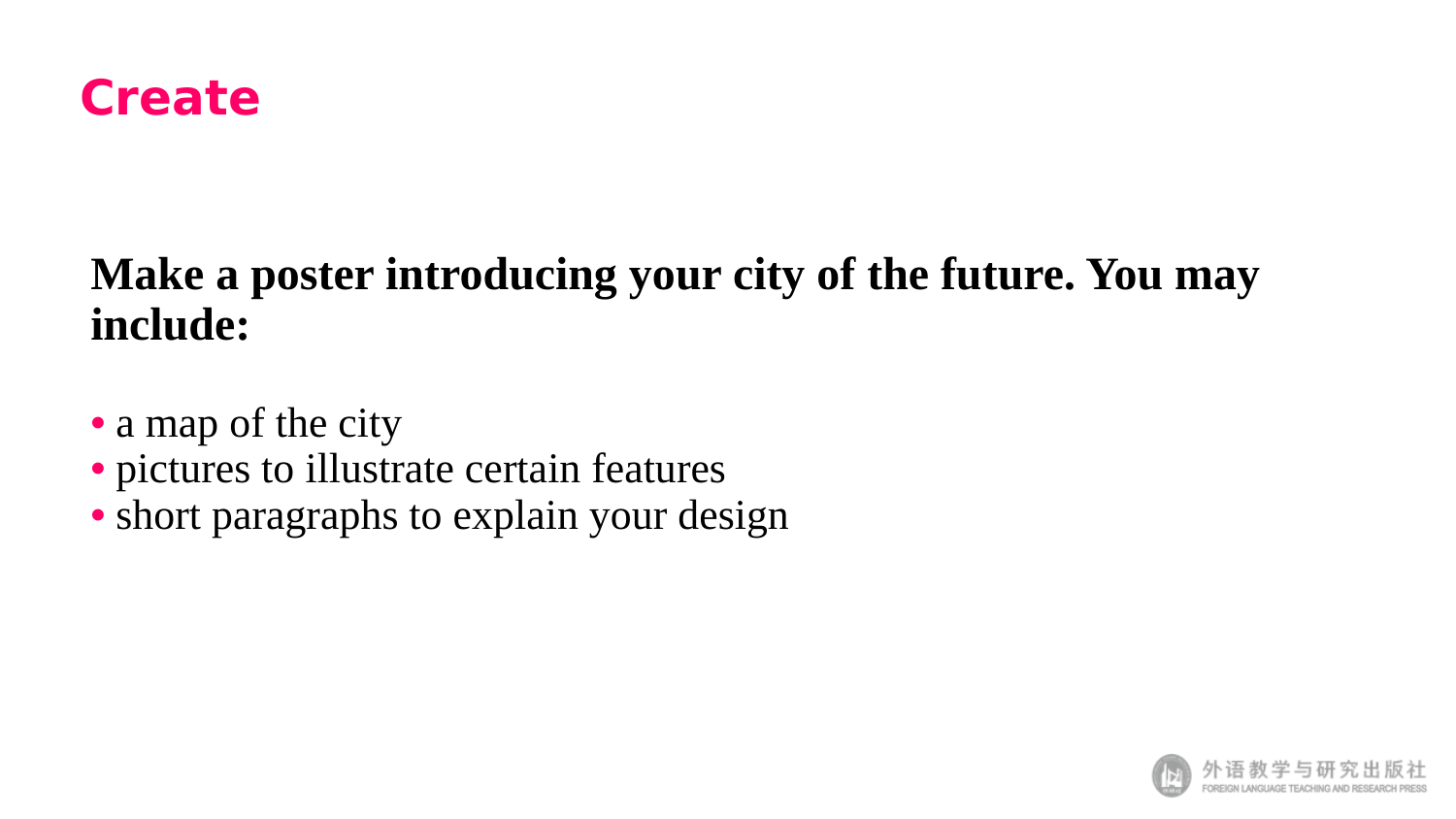

Create
# Make a poster introducing your city of the future. You may include: • a map of the city • pictures to illustrate certain features • short paragraphs to explain your design